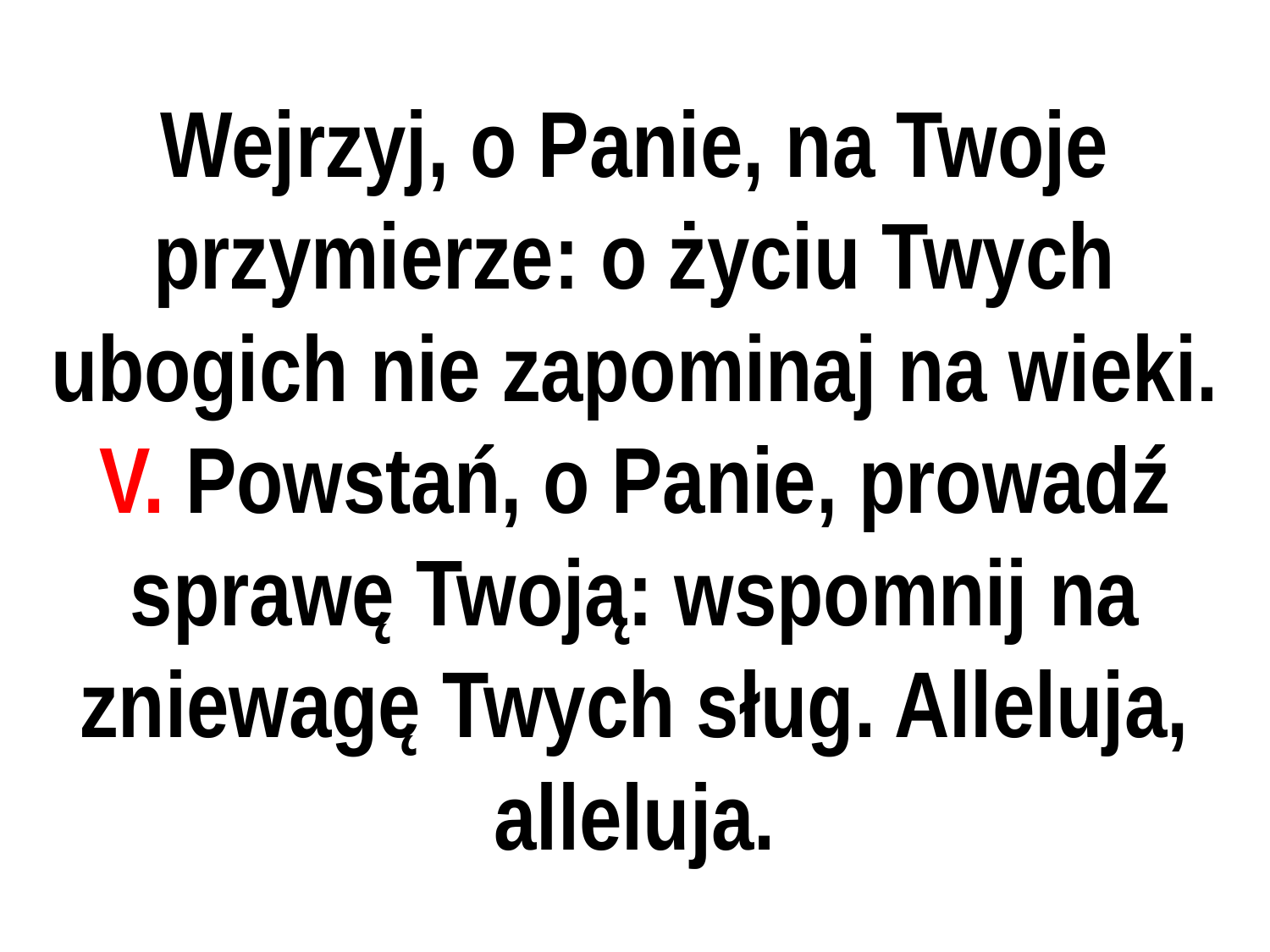

# Wejrzyj, o Panie, na Twoje przymierze: o życiu Twych ubogich nie zapominaj na wieki.
V. Powstań, o Panie, prowadź sprawę Twoją: wspomnij na zniewagę Twych sług. Alleluja, alleluja.